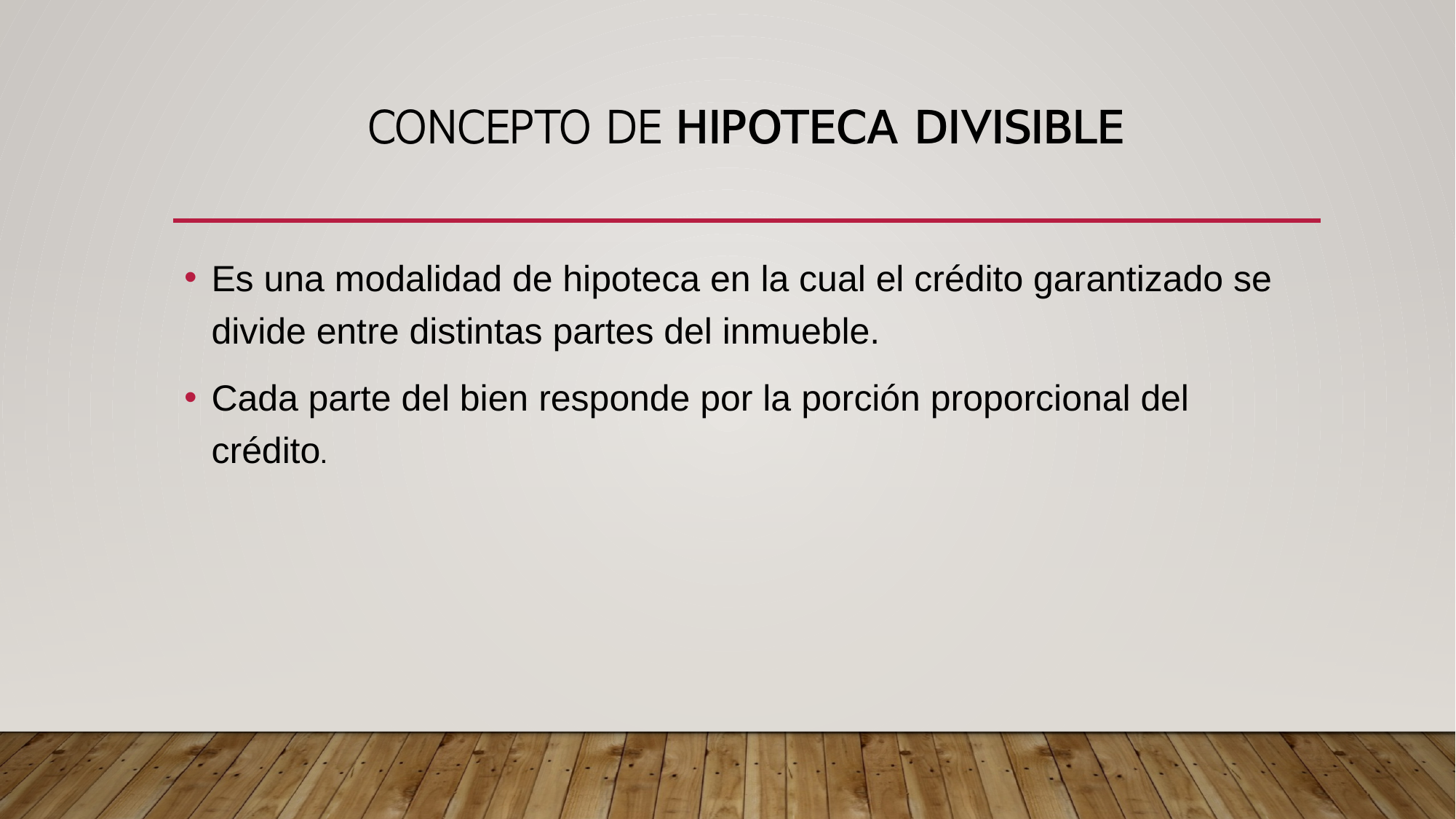

# Concepto de hipoteca divisible
Es una modalidad de hipoteca en la cual el crédito garantizado se divide entre distintas partes del inmueble.
Cada parte del bien responde por la porción proporcional del crédito.